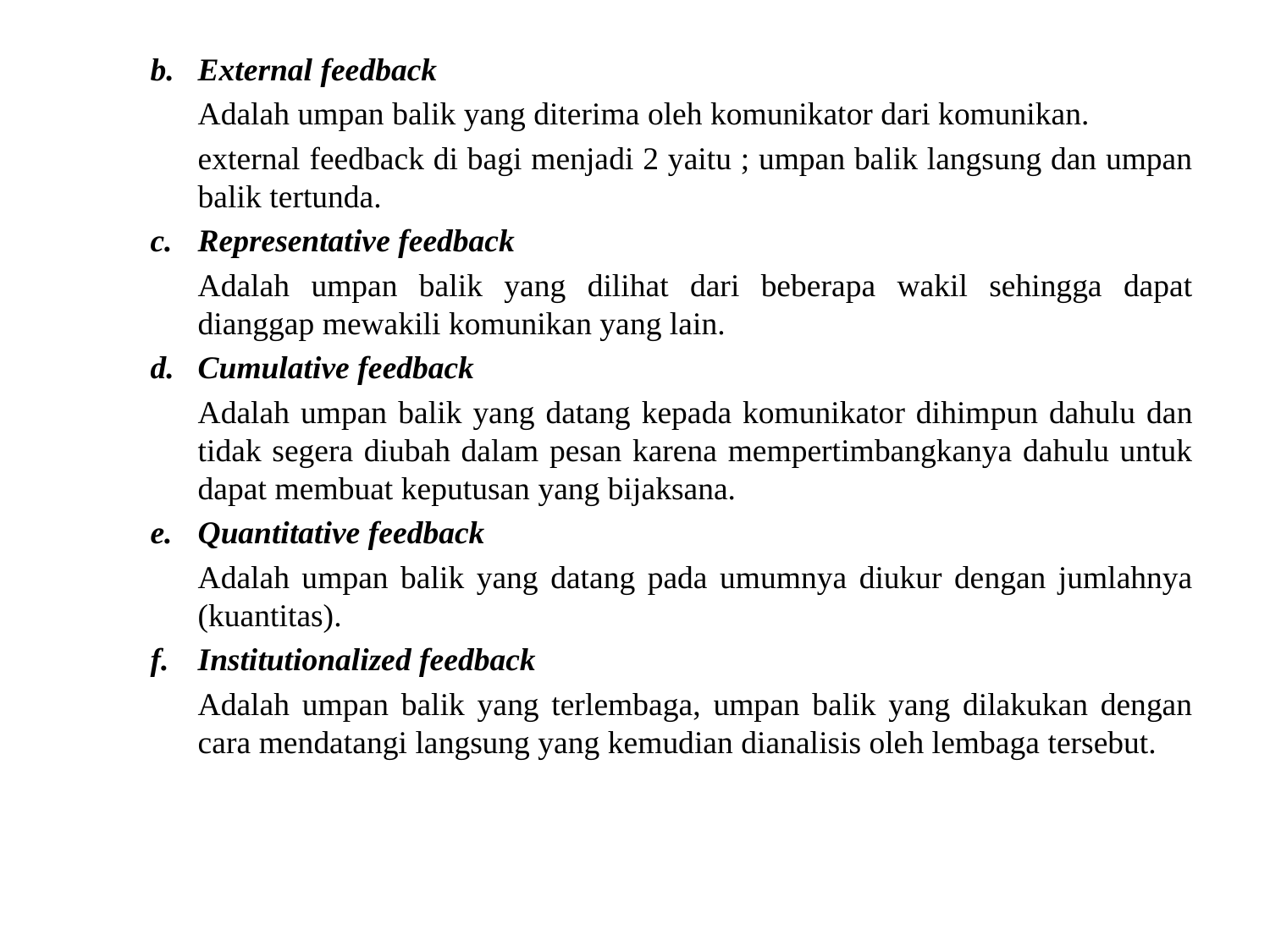

External feedback
	Adalah umpan balik yang diterima oleh komunikator dari komunikan.
	external feedback di bagi menjadi 2 yaitu ; umpan balik langsung dan umpan balik tertunda.
Representative feedback
	Adalah umpan balik yang dilihat dari beberapa wakil sehingga dapat dianggap mewakili komunikan yang lain.
Cumulative feedback
	Adalah umpan balik yang datang kepada komunikator dihimpun dahulu dan tidak segera diubah dalam pesan karena mempertimbangkanya dahulu untuk dapat membuat keputusan yang bijaksana.
Quantitative feedback
	Adalah umpan balik yang datang pada umumnya diukur dengan jumlahnya (kuantitas).
Institutionalized feedback
	Adalah umpan balik yang terlembaga, umpan balik yang dilakukan dengan cara mendatangi langsung yang kemudian dianalisis oleh lembaga tersebut.